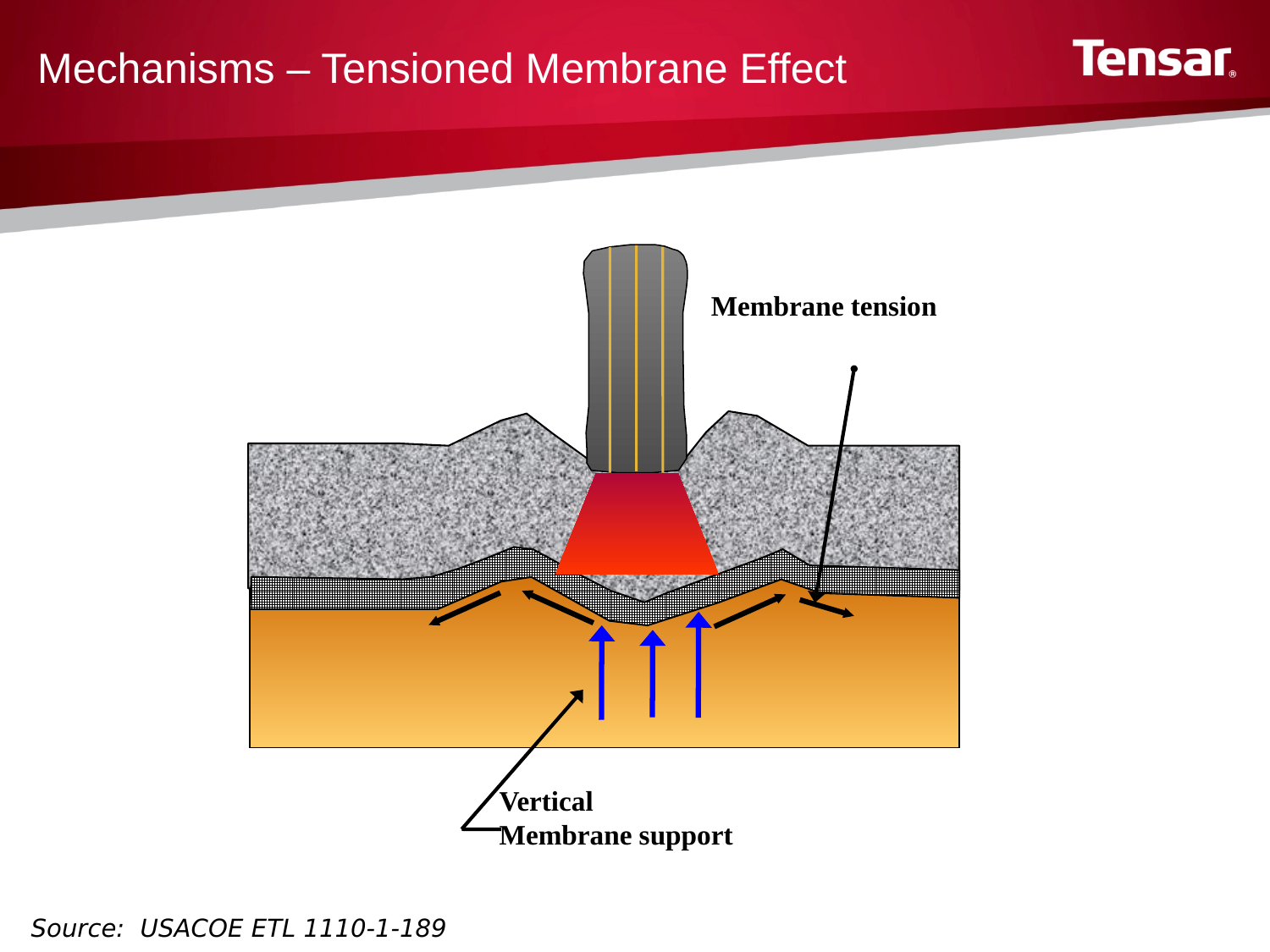

Mechanisms – Tensioned Membrane Effect

Membrane tension

Vertical
Membrane support

Source:  USACOE ETL 1110-1-189